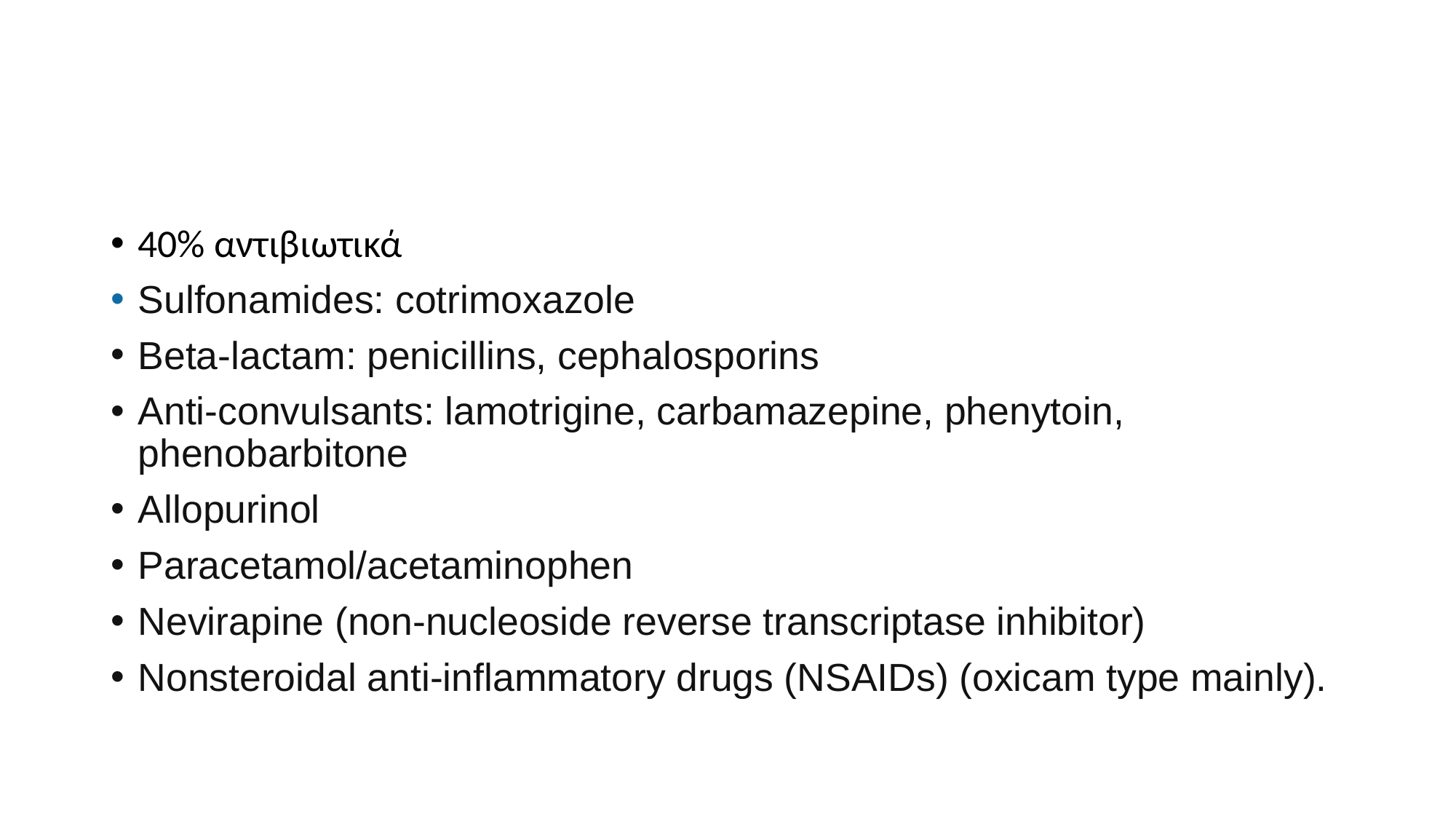

#
40% αντιβιωτικά
Sulfonamides: cotrimoxazole
Beta-lactam: penicillins, cephalosporins
Anti-convulsants: lamotrigine, carbamazepine, phenytoin, phenobarbitone
Allopurinol
Paracetamol/acetaminophen
Nevirapine (non-nucleoside reverse transcriptase inhibitor)
Nonsteroidal anti-inflammatory drugs (NSAIDs) (oxicam type mainly).